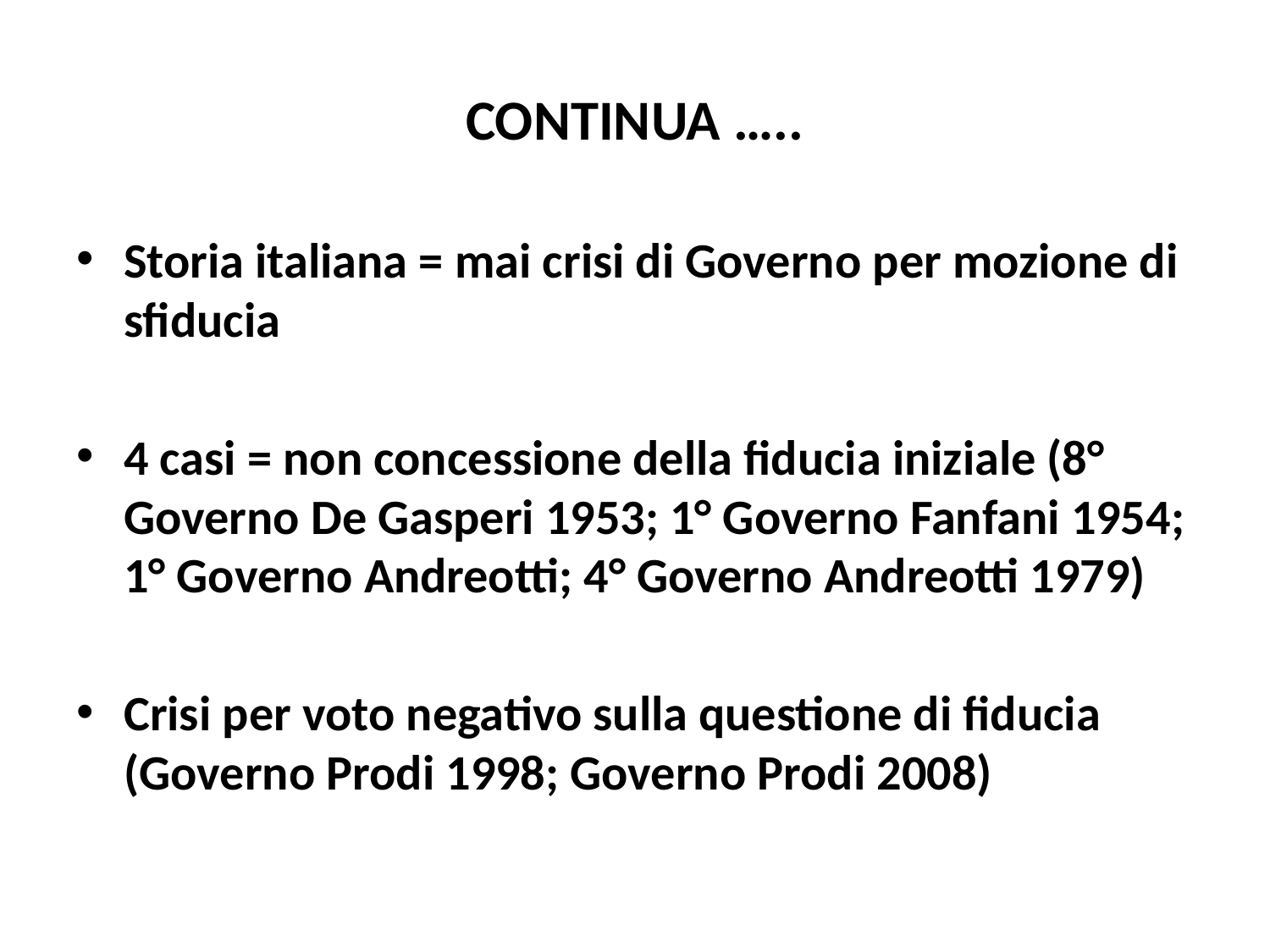

# CONTINUA …..
Storia italiana = mai crisi di Governo per mozione di sfiducia

4 casi = non concessione della fiducia iniziale (8° Governo De Gasperi 1953; 1° Governo Fanfani 1954; 1° Governo Andreotti; 4° Governo Andreotti 1979)

Crisi per voto negativo sulla questione di fiducia (Governo Prodi 1998; Governo Prodi 2008)